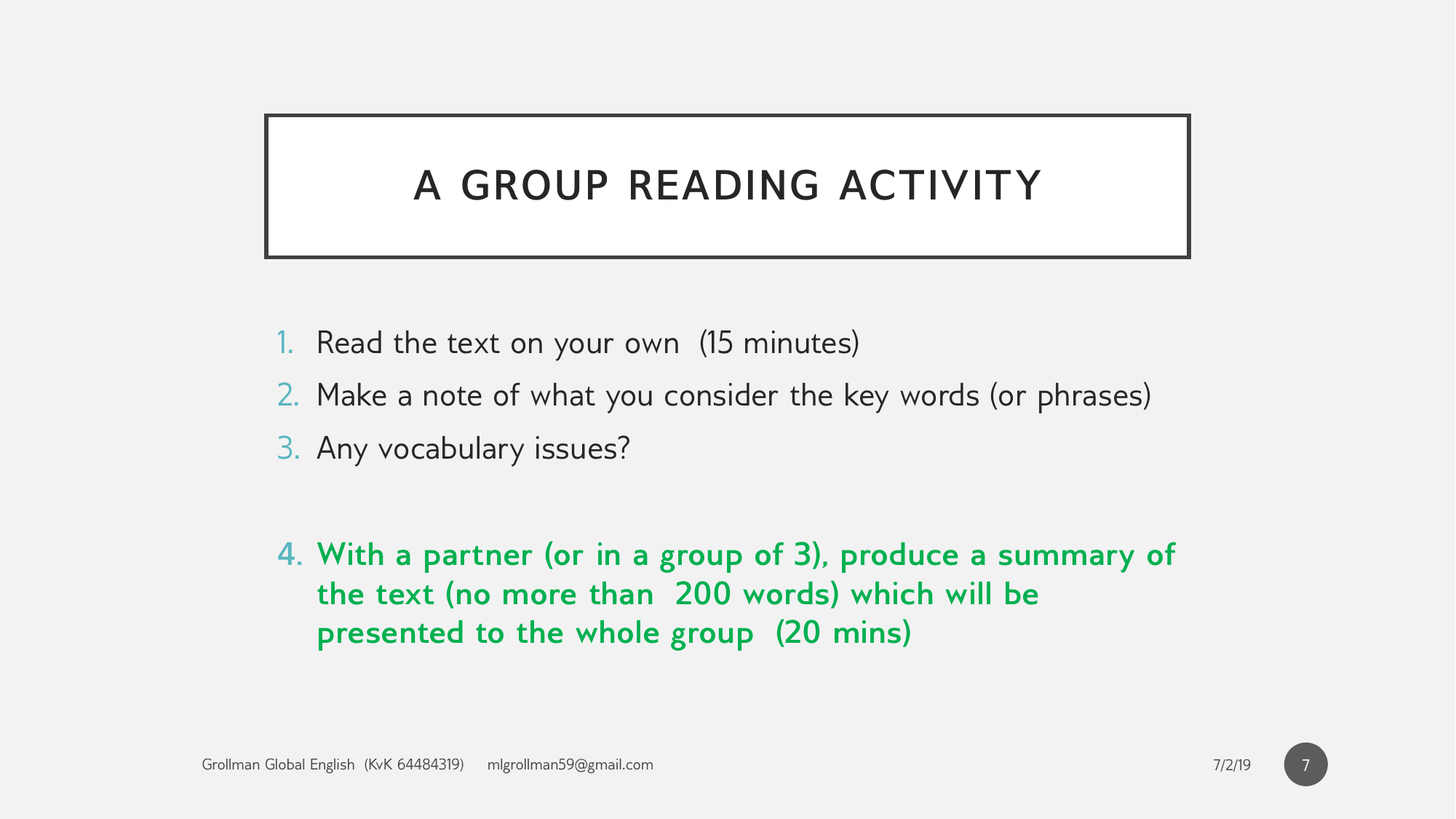

# A group Reading Activity
Read the text on your own  (15 minutes)
Make a note of what you consider the key words (or phrases)
Any vocabulary issues?

With a partner (or in a group of 3), produce a summary of the text (no more than  200 words) which will be presented to the whole group  (20 mins)

7
Grollman Global English  (KvK 64484319)     mlgrollman59@gmail.com
7/2/19